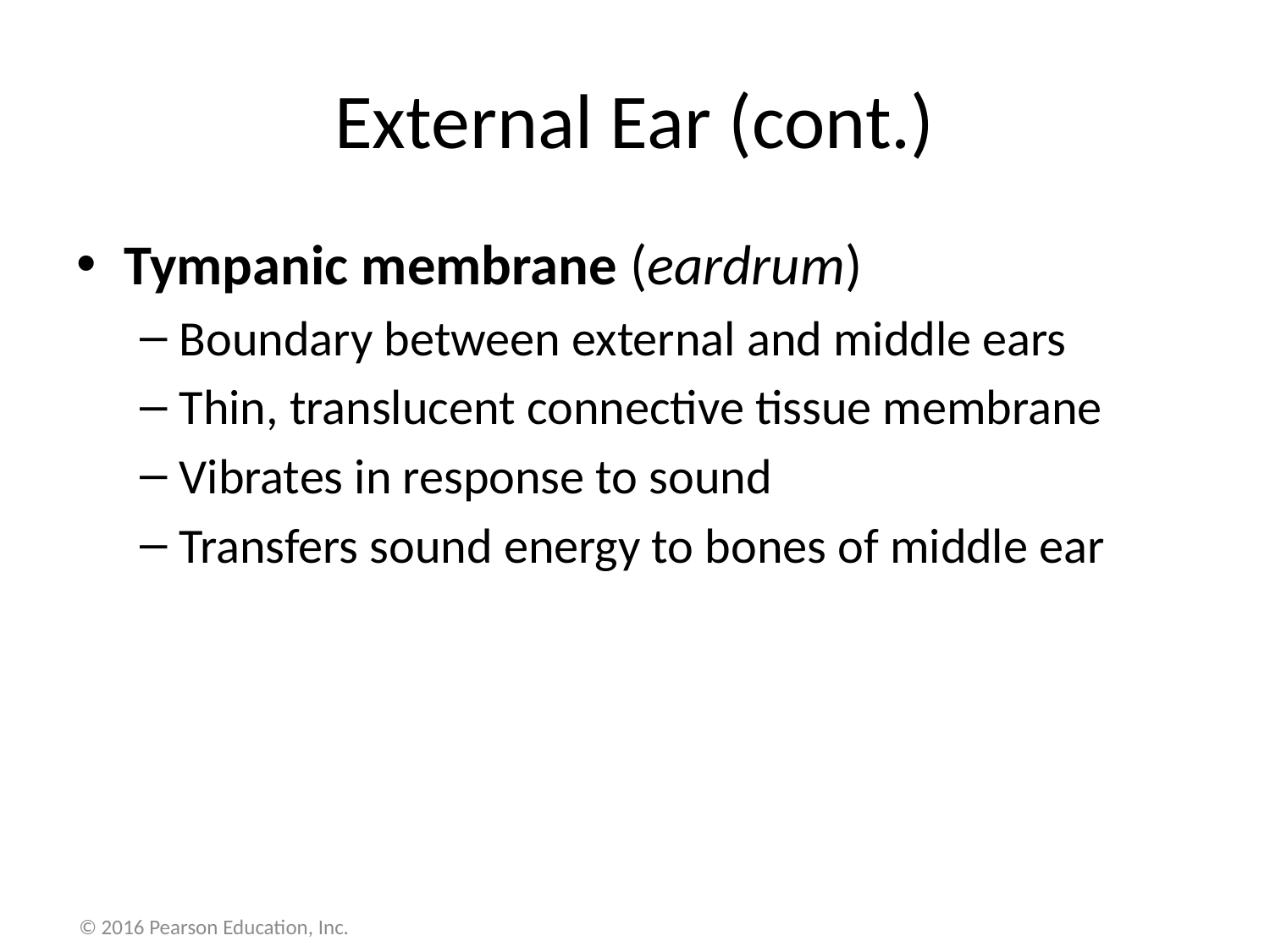

# External Ear (cont.)
Tympanic membrane (eardrum)
Boundary between external and middle ears
Thin, translucent connective tissue membrane
Vibrates in response to sound
Transfers sound energy to bones of middle ear
© 2016 Pearson Education, Inc.